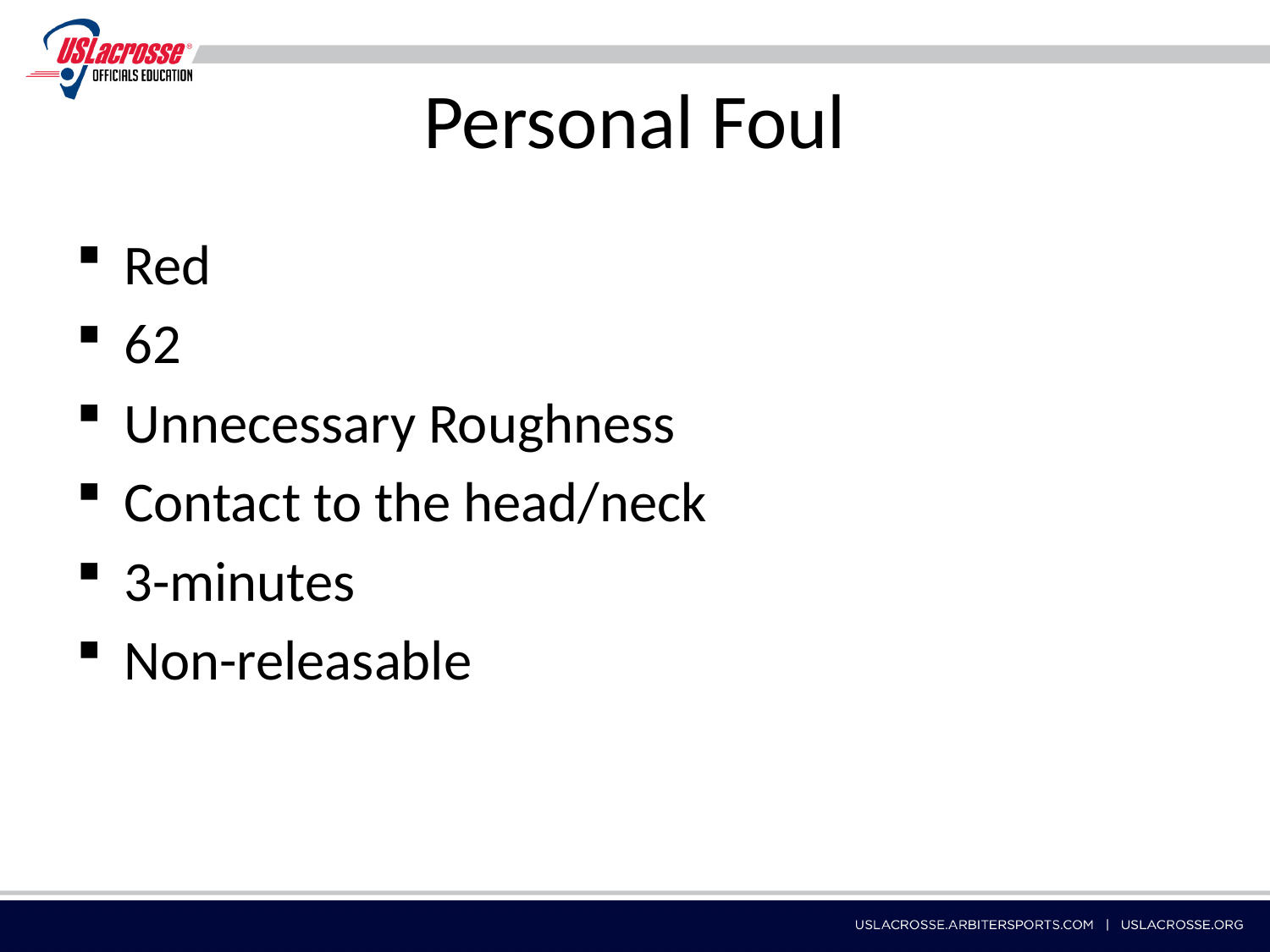

# Personal Foul
Red
62
Unnecessary Roughness
Contact to the head/neck
3-minutes
Non-releasable